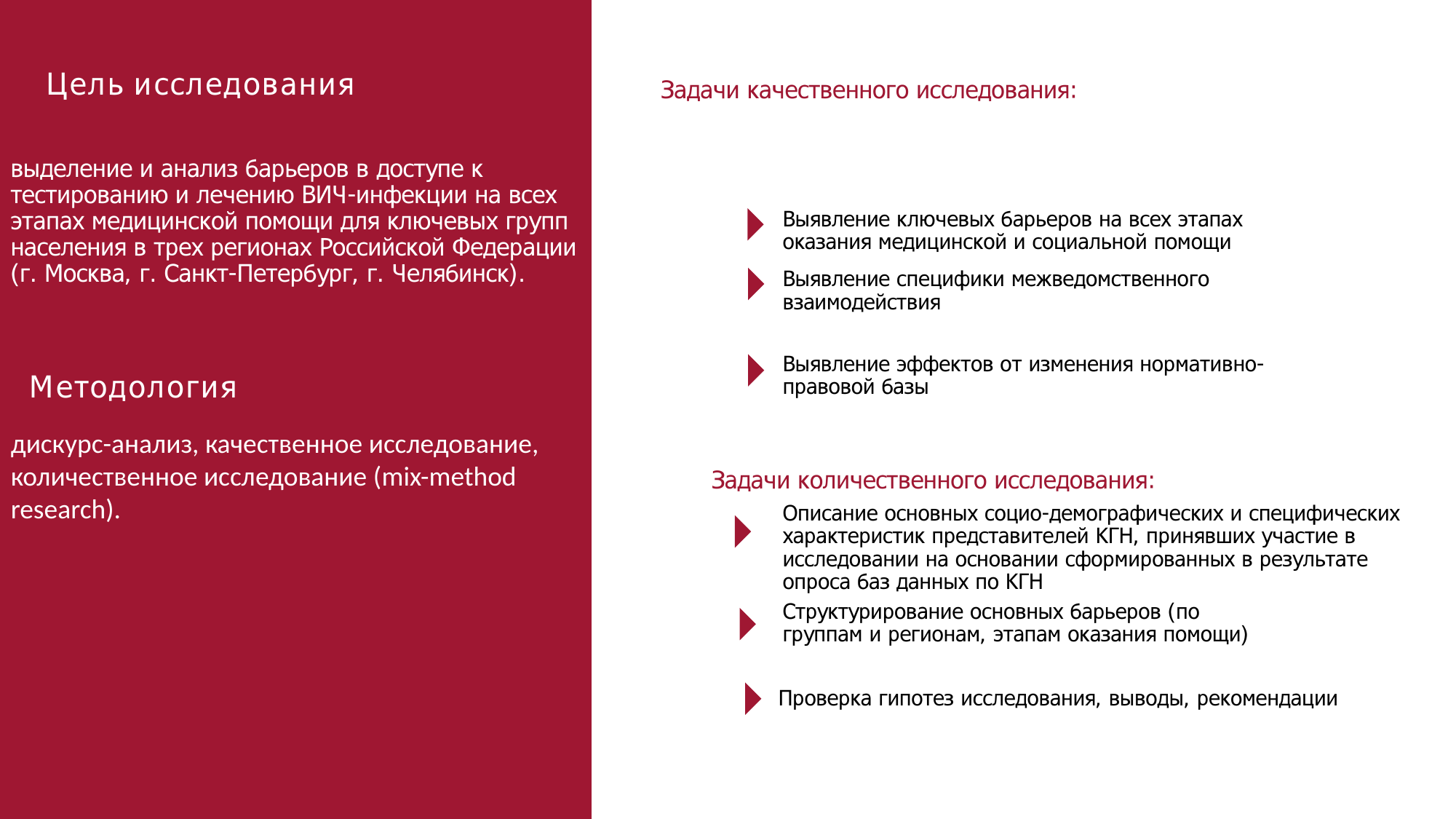

дискурс-анализ, качественное исследование, количественное исследование (mix-method research).
Цель исследования
Задачи качественного исследования:
выделение и анализ барьеров в доступе к тестированию и лечению ВИЧ-инфекции на всех этапах медицинской помощи для ключевых групп населения в трех регионах Российской Федерации (г. Москва, г. Санкт-Петербург, г. Челябинск).
КОНФЛИКТНАЯ СИТУАЦИЯ
№1
Выявление ключевых барьеров на всех этапах оказания медицинской и социальной помощи

Выявление специфики межведомственного взаимодействия

Выявление эффектов от изменения нормативно-правовой базы

Методология
Задачи количественного исследования:
Описание основных социо-демографических и специфических характеристик представителей КГН, принявших участие в исследовании на основании сформированных в результате опроса баз данных по КГН

Структурирование основных барьеров (по группам и регионам, этапам оказания помощи)

Проверка гипотез исследования, выводы, рекомендации